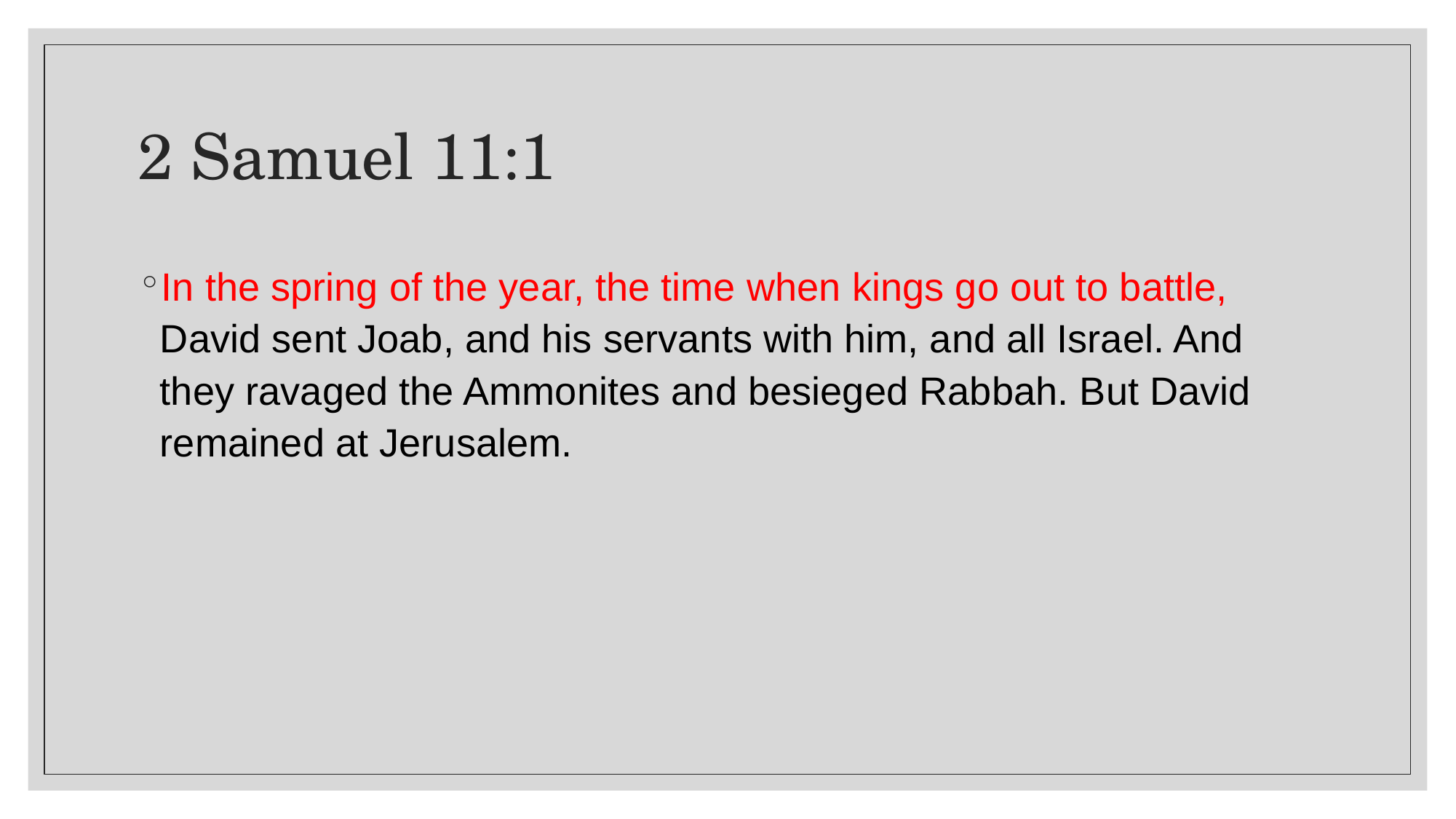

# 2 Samuel 11:1
In the spring of the year, the time when kings go out to battle, David sent Joab, and his servants with him, and all Israel. And they ravaged the Ammonites and besieged Rabbah. But David remained at Jerusalem.